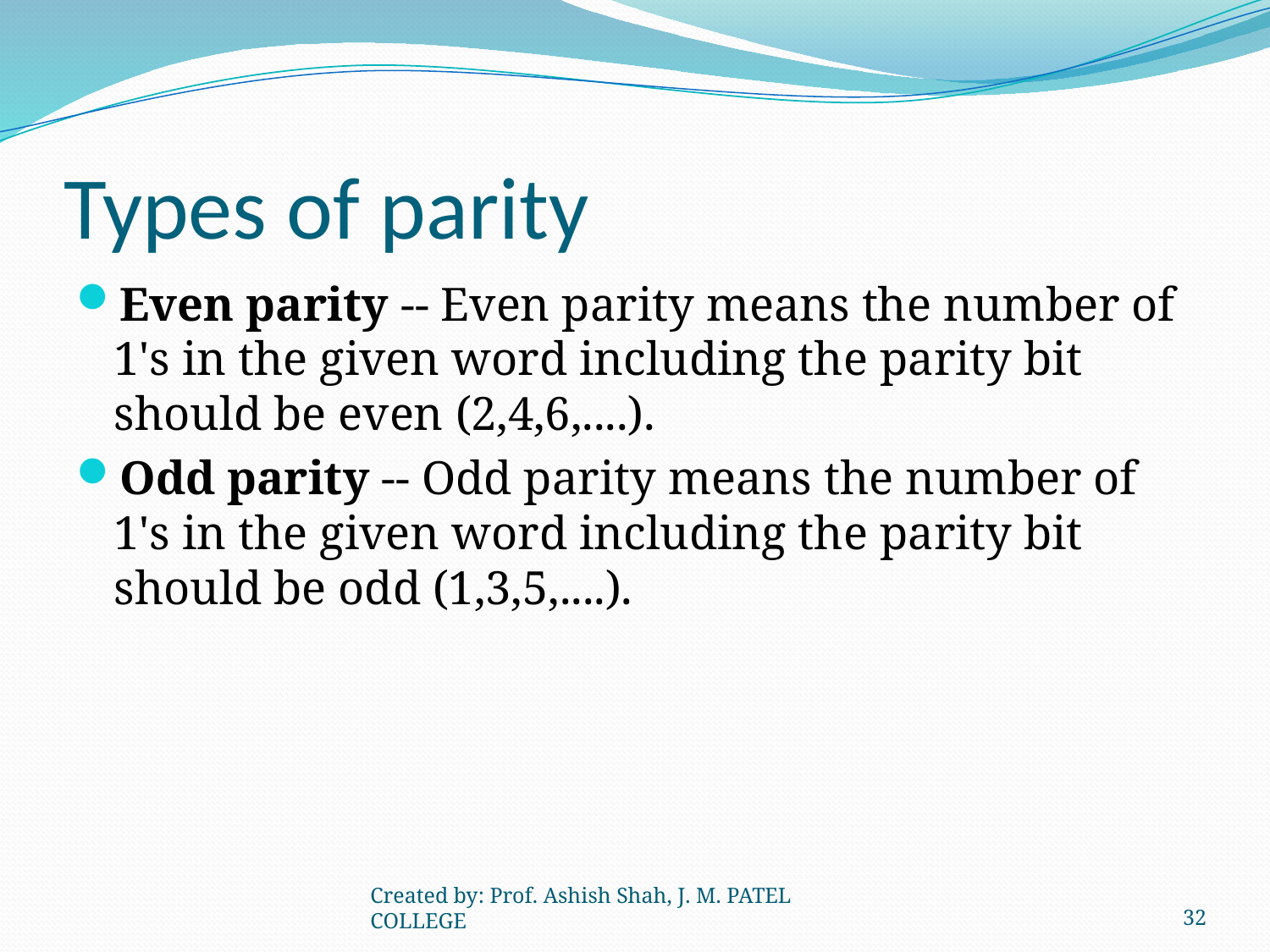

# Types of parity
Even parity -- Even parity means the number of 1's in the given word including the parity bit should be even (2,4,6,....).
Odd parity -- Odd parity means the number of 1's in the given word including the parity bit should be odd (1,3,5,....).

Created by: Prof. Ashish Shah, J. M. PATEL COLLEGE
32